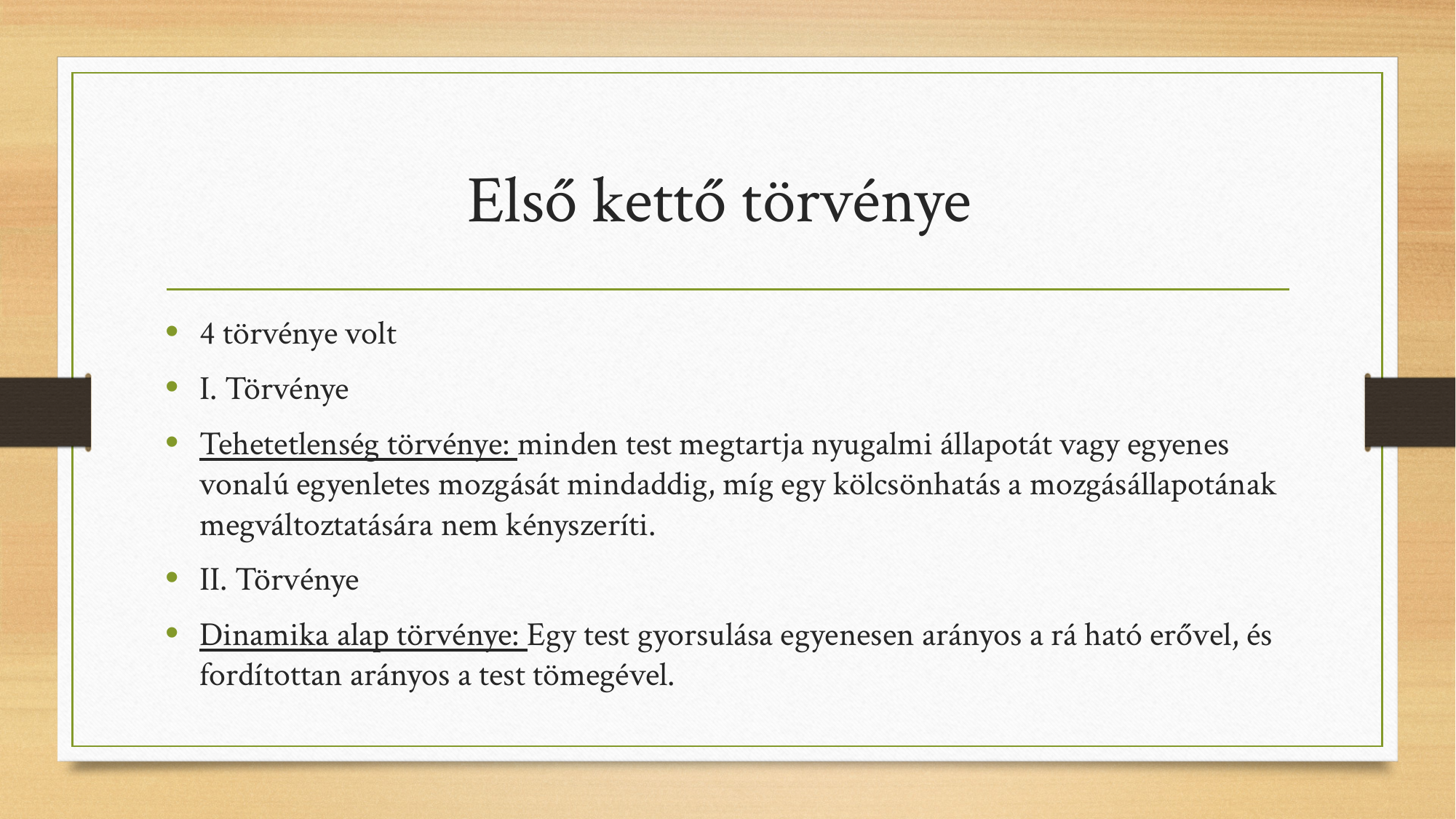

# Első kettő törvénye
4 törvénye volt
I. Törvénye
Tehetetlenség törvénye: minden test megtartja nyugalmi állapotát vagy egyenes vonalú egyenletes mozgását mindaddig, míg egy kölcsönhatás a mozgásállapotának megváltoztatására nem kényszeríti.
II. Törvénye
Dinamika alap törvénye: Egy test gyorsulása egyenesen arányos a rá ható erővel, és fordítottan arányos a test tömegével.